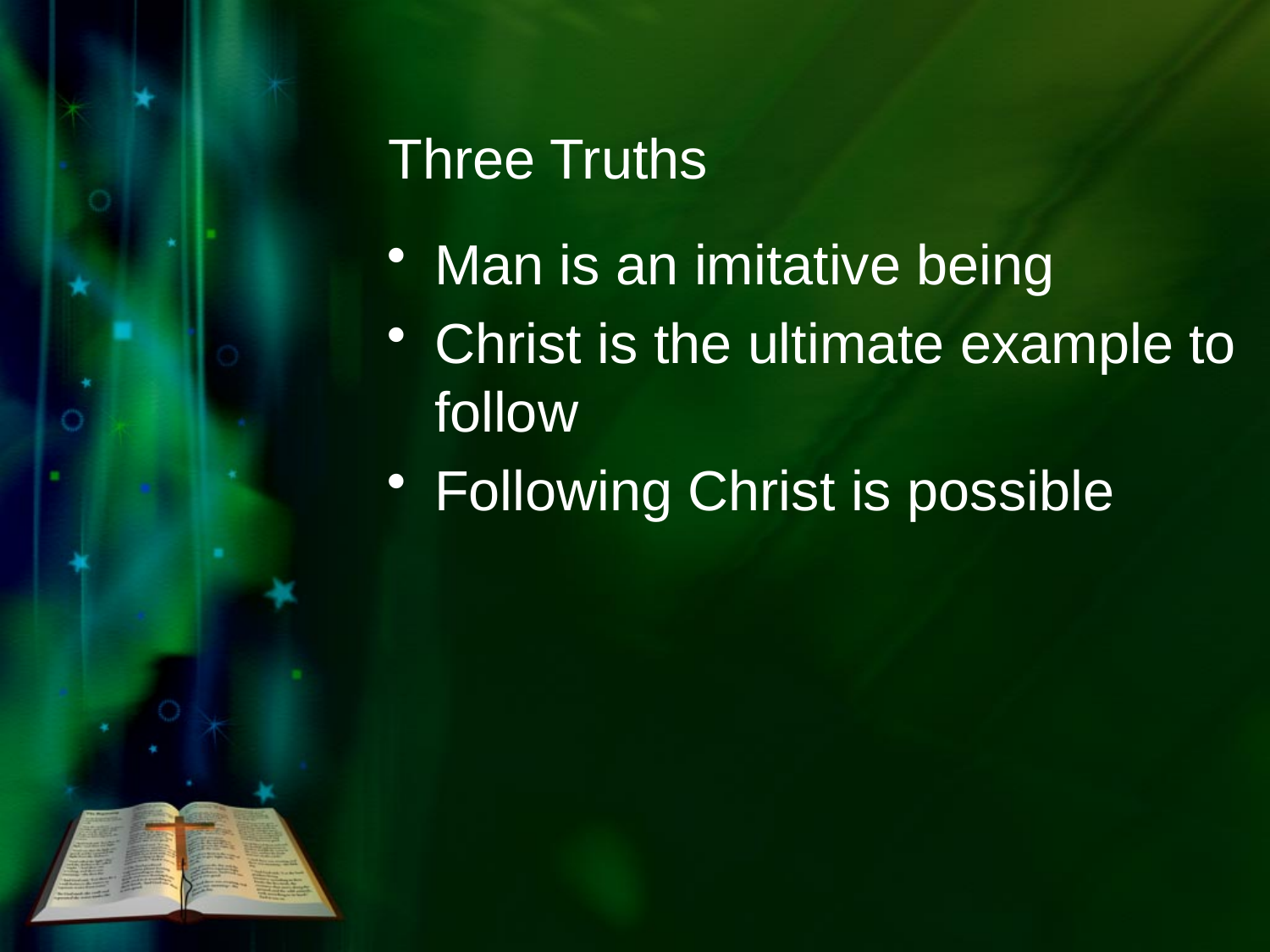

# Three Truths
Man is an imitative being
Christ is the ultimate example to follow
Following Christ is possible